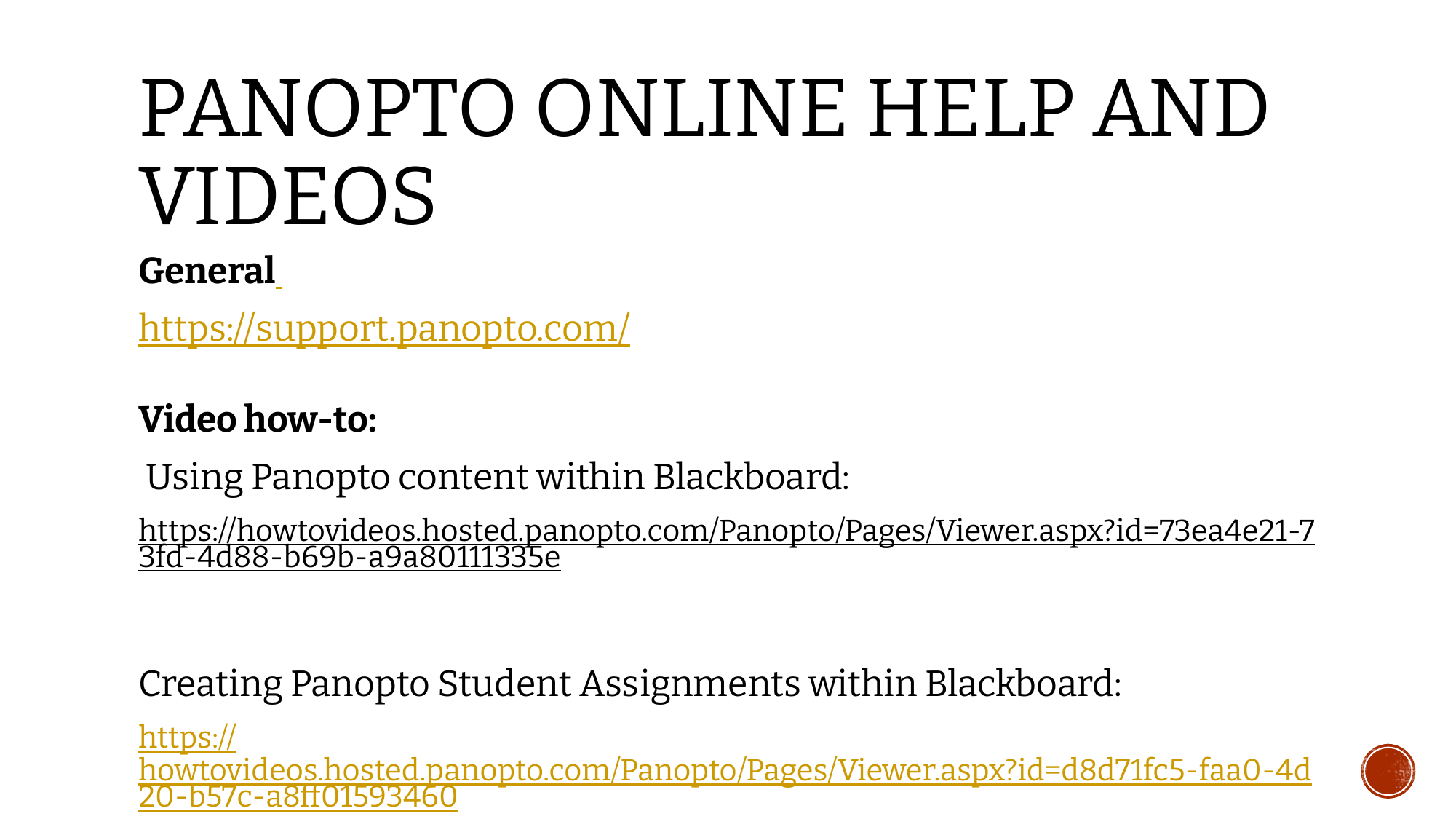

# Panopto online help and videos
General
https://support.panopto.com/

Video how-to:
 Using Panopto content within Blackboard:
https://howtovideos.hosted.panopto.com/Panopto/Pages/Viewer.aspx?id=73ea4e21-73fd-4d88-b69b-a9a80111335e
Creating Panopto Student Assignments within Blackboard:
https://howtovideos.hosted.panopto.com/Panopto/Pages/Viewer.aspx?id=d8d71fc5-faa0-4d20-b57c-a8ff01593460